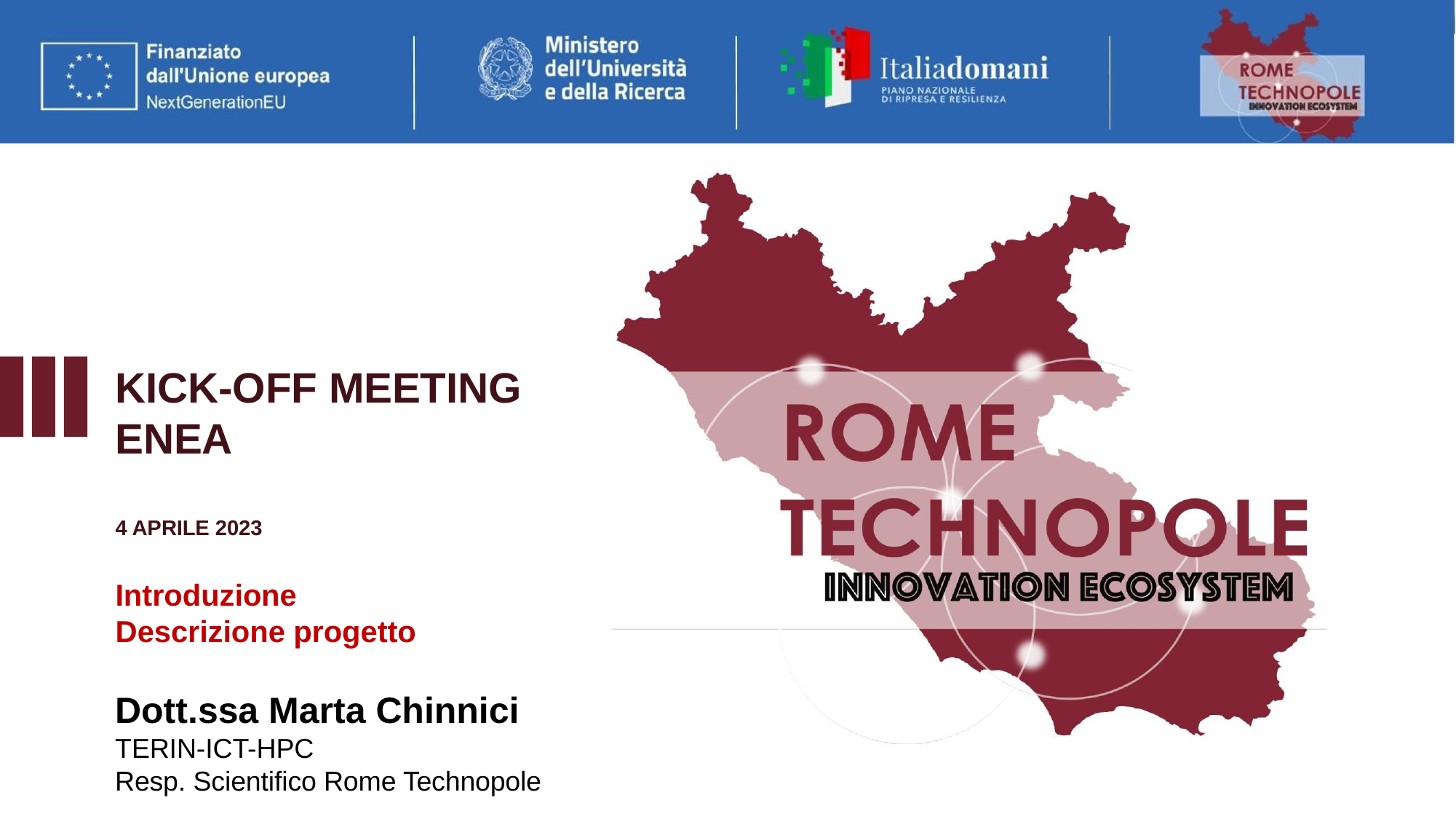

# KICK-OFF MEETING ENEA
4 APRILE 2023
Introduzione
Descrizione progetto

Dott.ssa Marta Chinnici
TERIN-ICT-HPC
Resp. Scientifico Rome Technopole